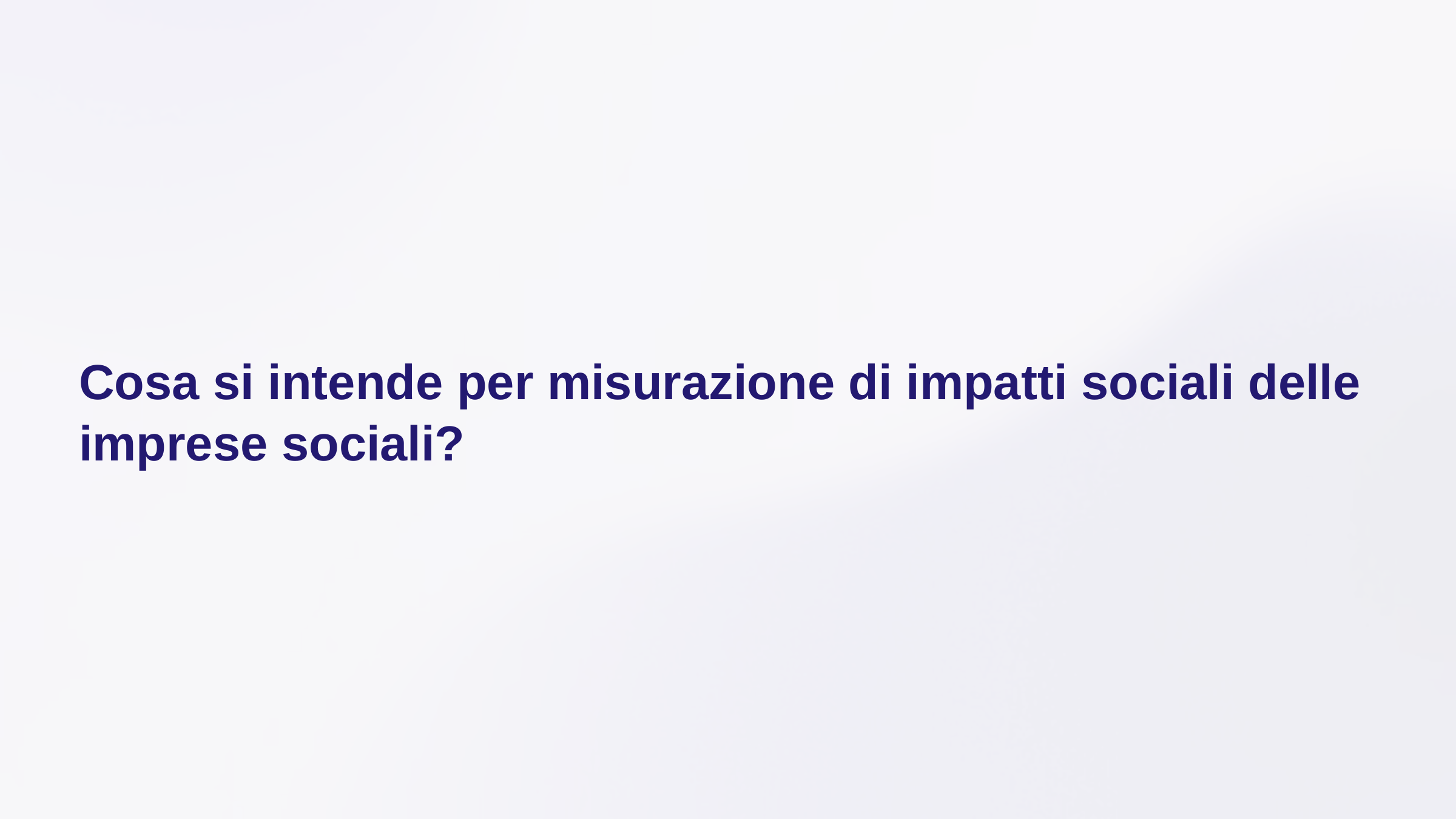

Cosa si intende per misurazione di impatti sociali delle imprese sociali?